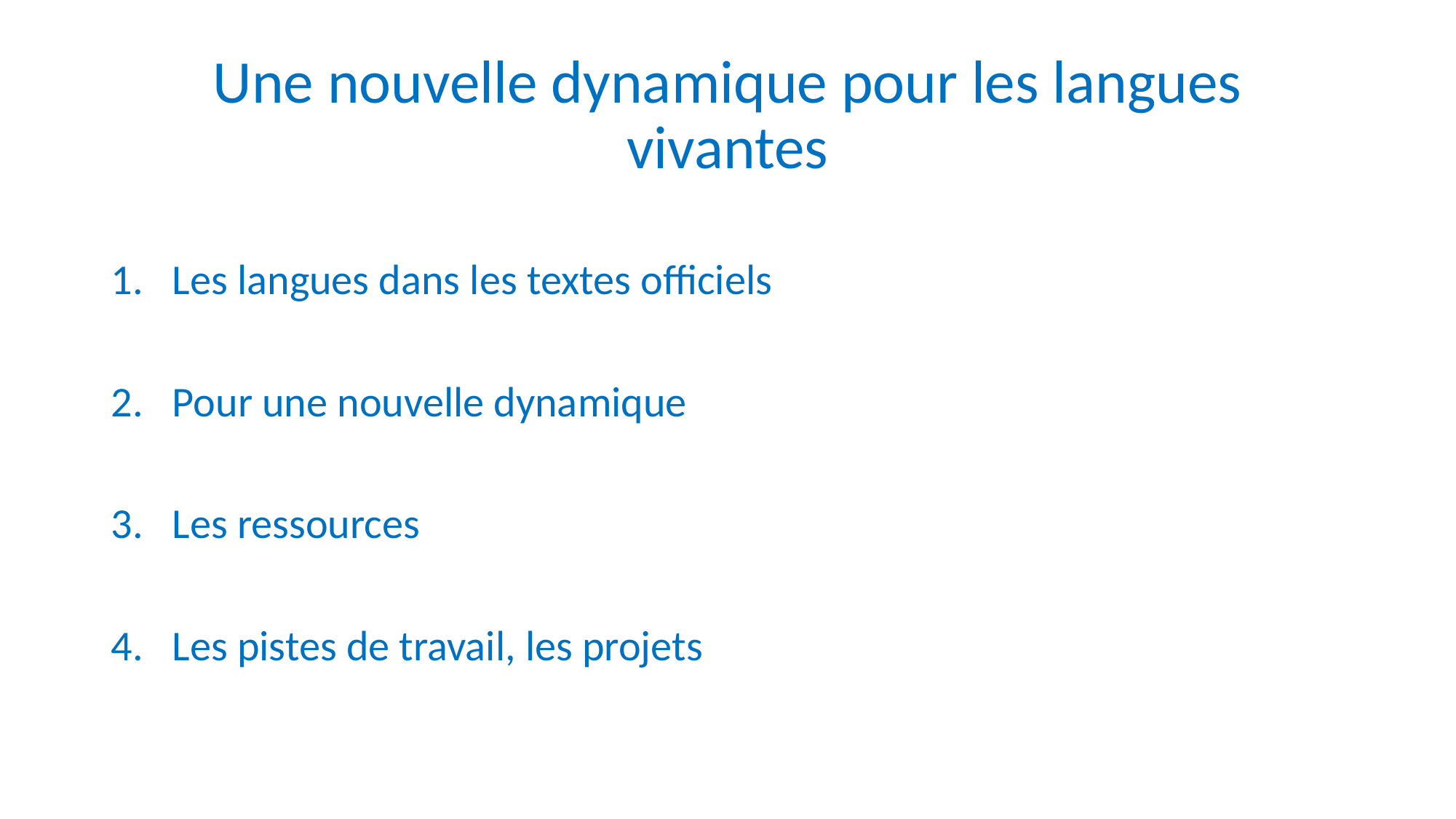

Une nouvelle dynamique pour les langues vivantes

Les langues dans les textes officiels

Pour une nouvelle dynamique

Les ressources

Les pistes de travail, les projets